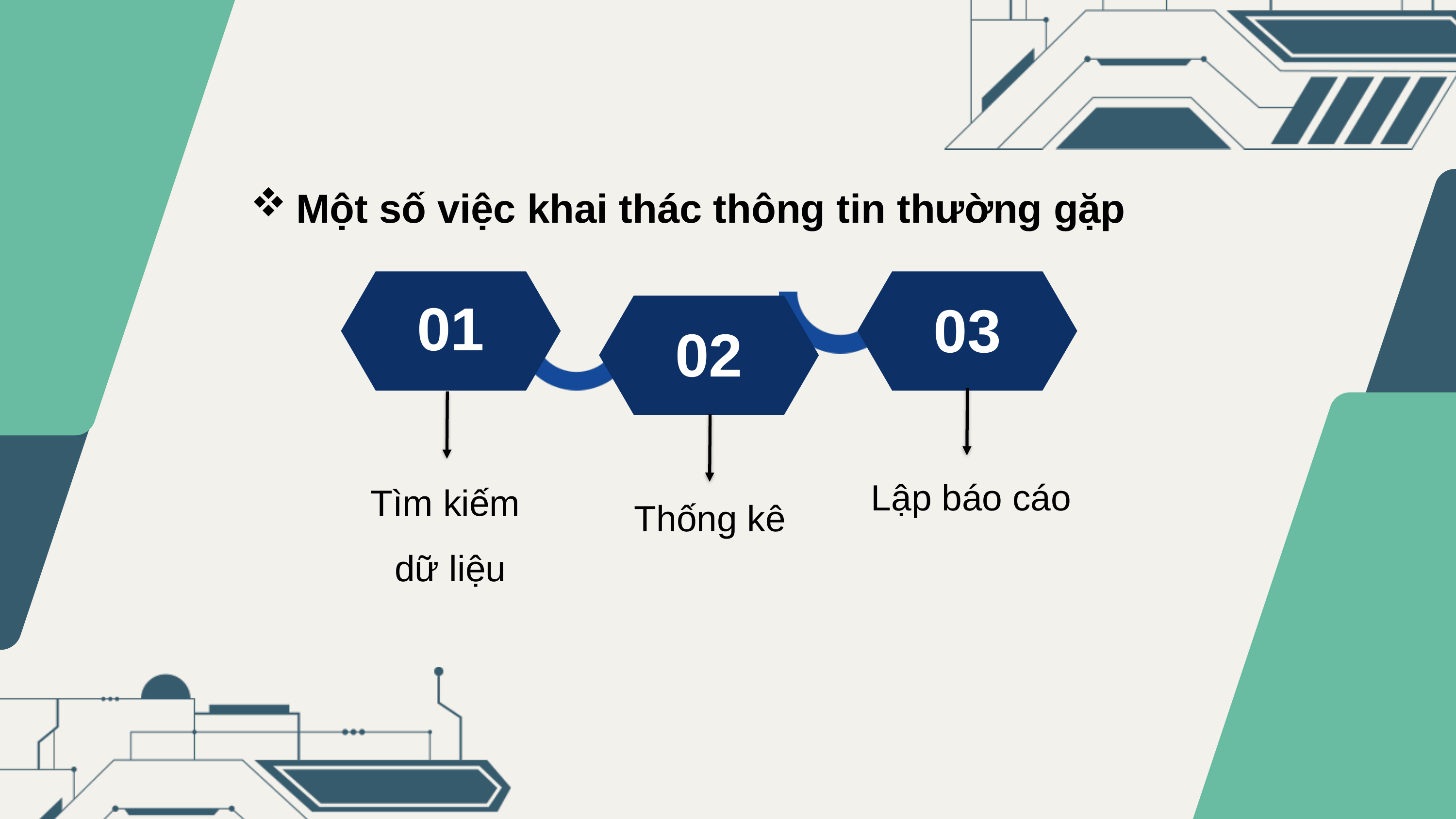

Một số việc khai thác thông tin thường gặp

01
03
02

Lập báo cáo
Tìm kiếm
dữ liệu
Thống kê